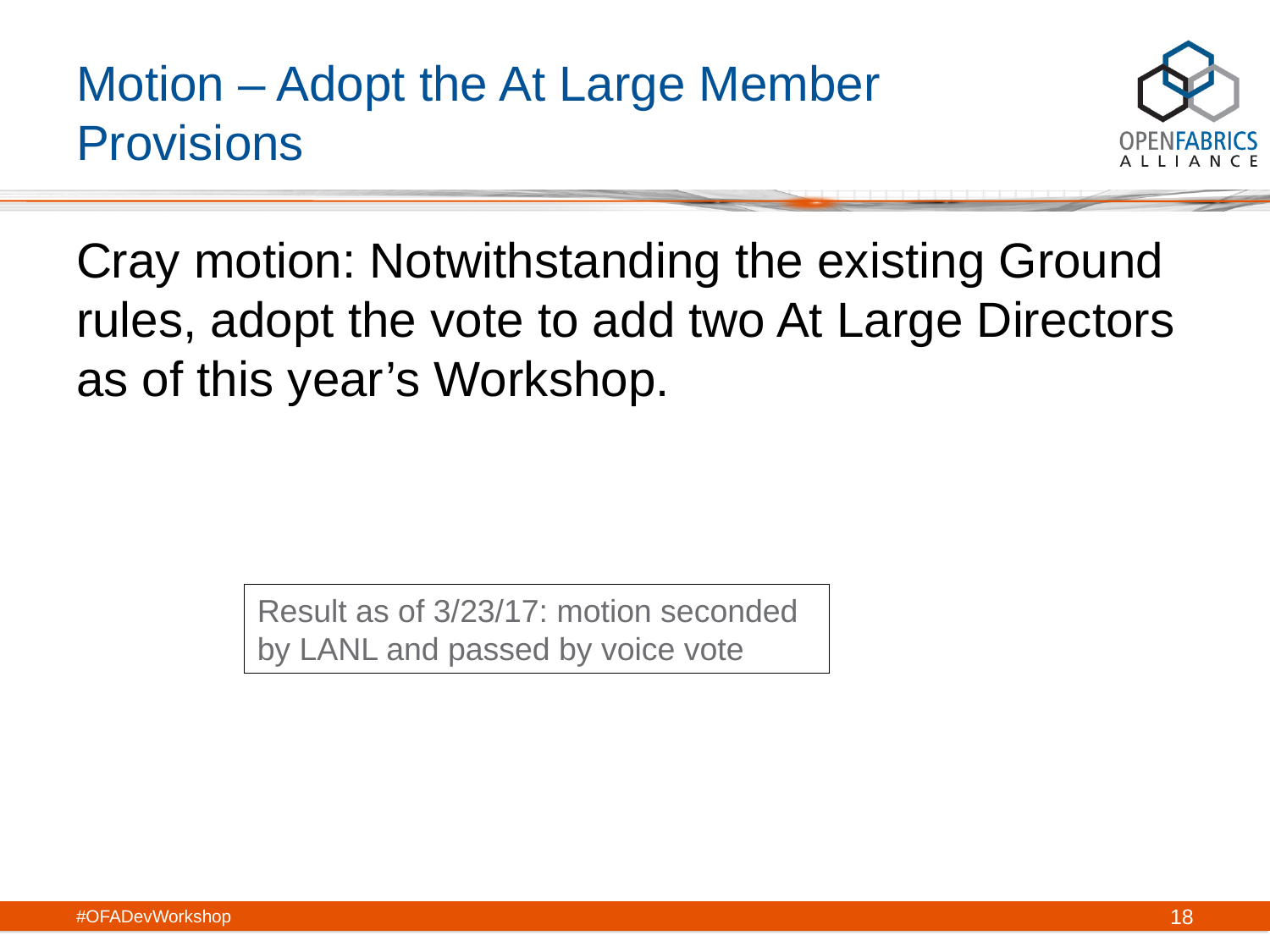

# Motion – Adopt the At Large Member Provisions
Cray motion: Notwithstanding the existing Ground rules, adopt the vote to add two At Large Directors as of this year’s Workshop.
Result as of 3/23/17: motion seconded by LANL and passed by voice vote
#OFADevWorkshop
18